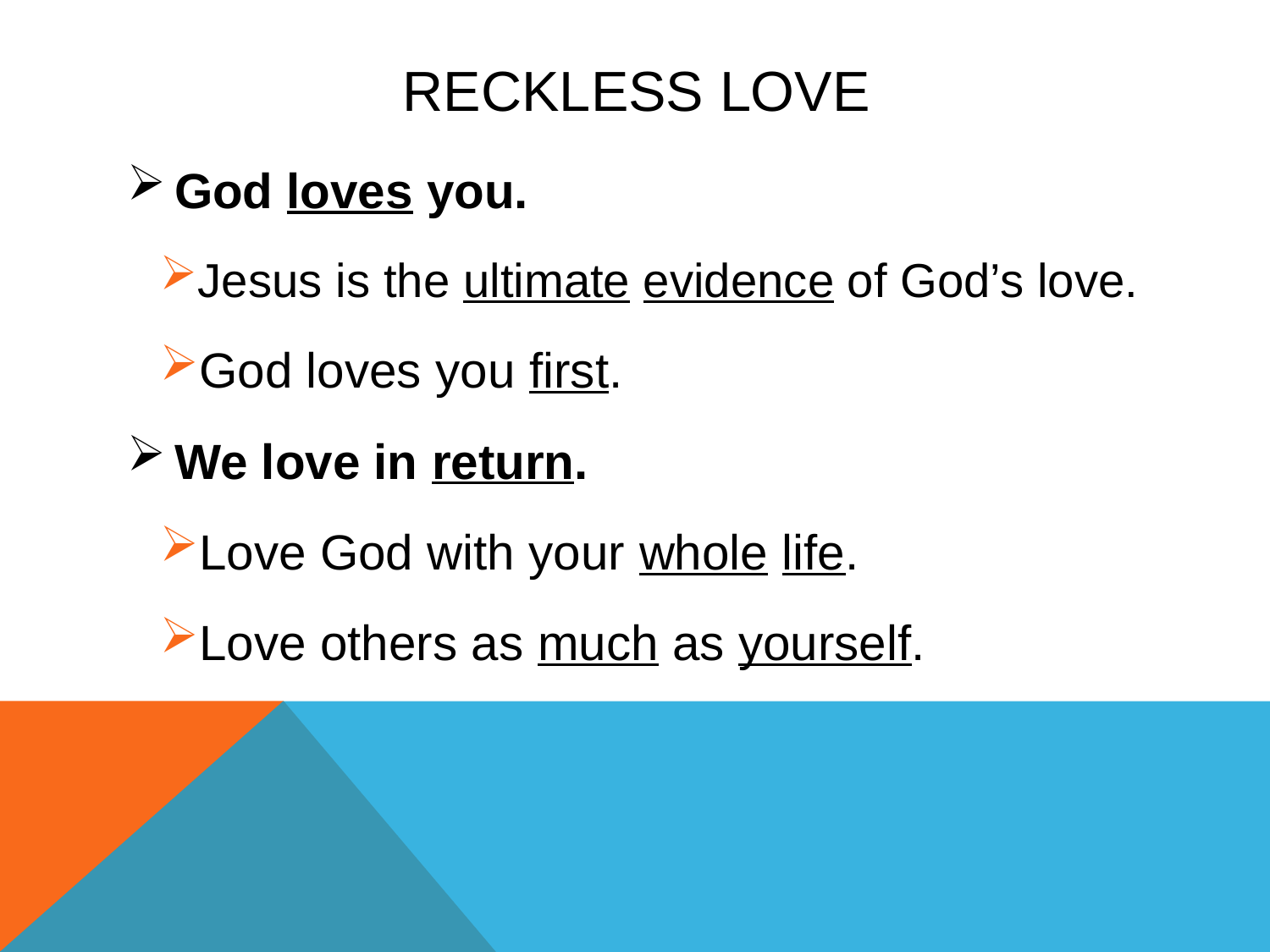

# Reckless Love
God loves you.
Jesus is the ultimate evidence of God’s love.
God loves you first.
We love in return.
Love God with your whole life.
Love others as much as yourself.